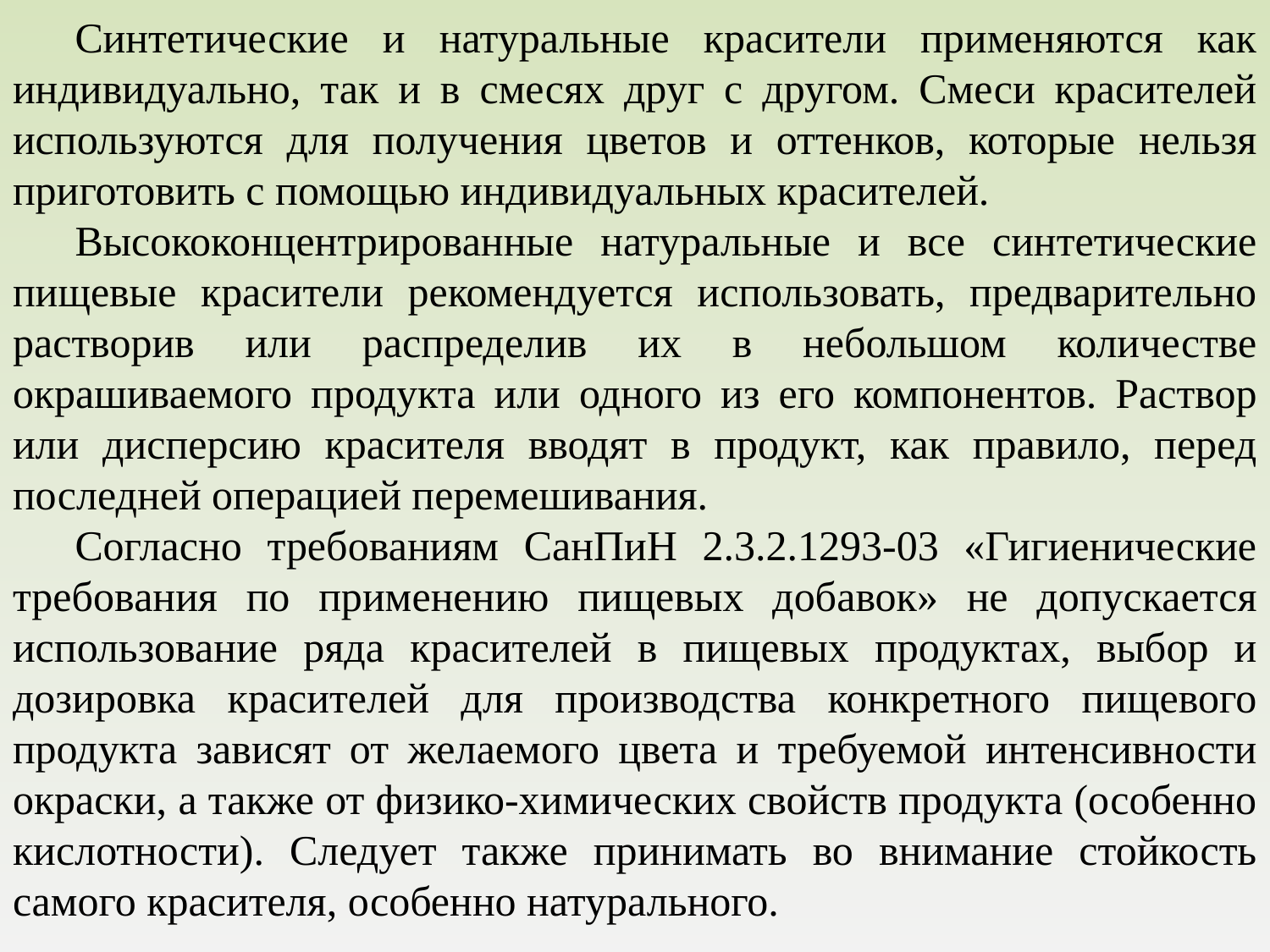

Синтетические и натуральные красители применяются как индивидуально, так и в смесях друг с другом. Смеси красителей используются для получения цветов и оттенков, которые нельзя приготовить с помощью индивидуальных красителей.
Высококонцентрированные натуральные и все синтетические пищевые красители рекомендуется использовать, предварительно растворив или распределив их в небольшом количестве окрашиваемого продукта или одного из его компонентов. Раствор или дисперсию красителя вводят в продукт, как правило, перед последней операцией перемешивания.
Согласно требованиям СанПиН 2.3.2.1293-03 «Гигиенические требования по применению пищевых добавок» не допускается использование ряда красителей в пищевых продуктах, выбор и дозировка красителей для производства конкретного пищевого продукта зависят от желаемого цвета и требуемой интенсивности окраски, а также от физико-химических свойств продукта (особенно кислотности). Следует также принимать во внимание стойкость самого красителя, особенно натурального.